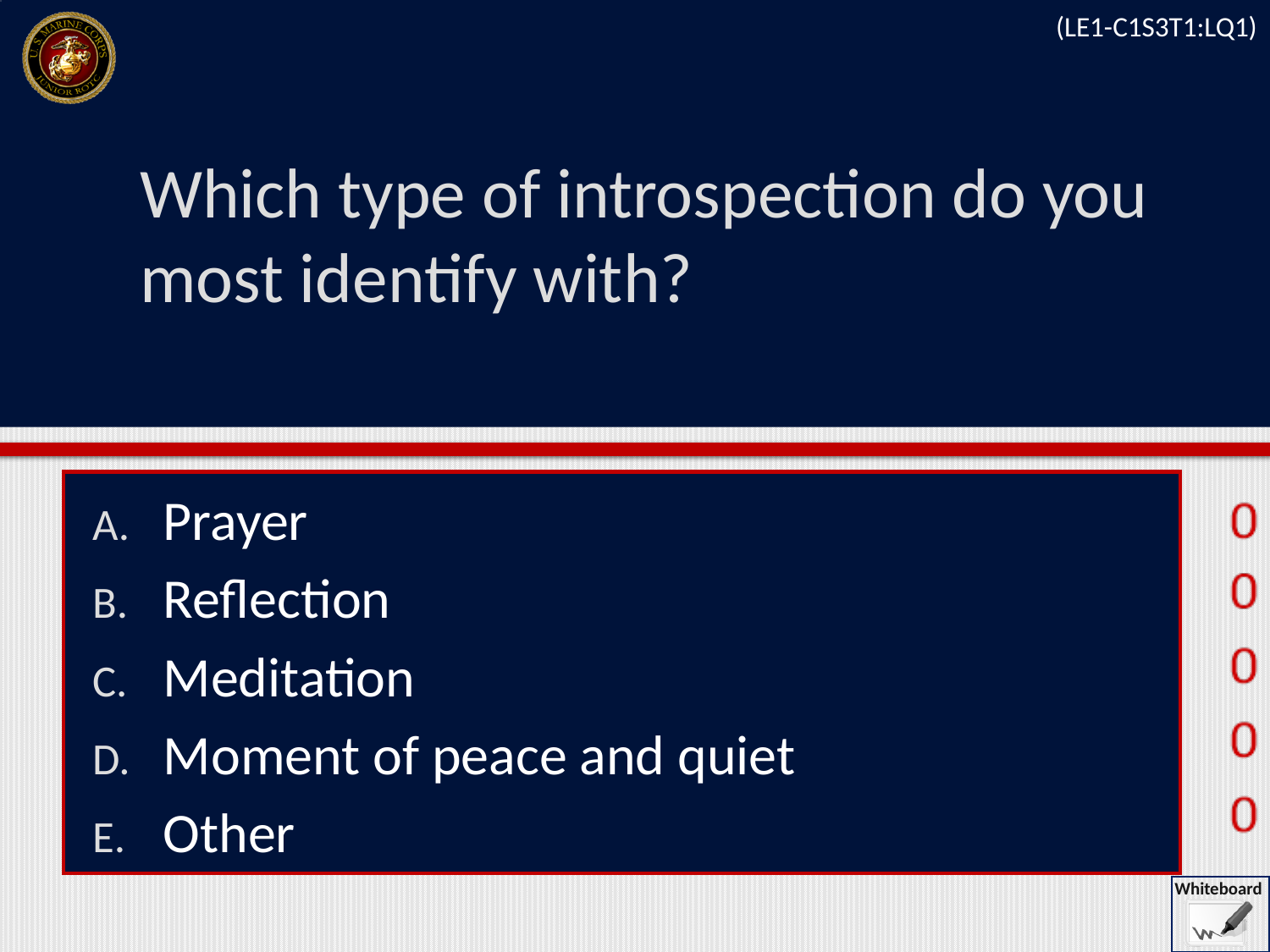

(LE1-C1S3T1:LQ1)
# Which type of introspection do you most identify with?
Prayer
Reflection
Meditation
Moment of peace and quiet
Other